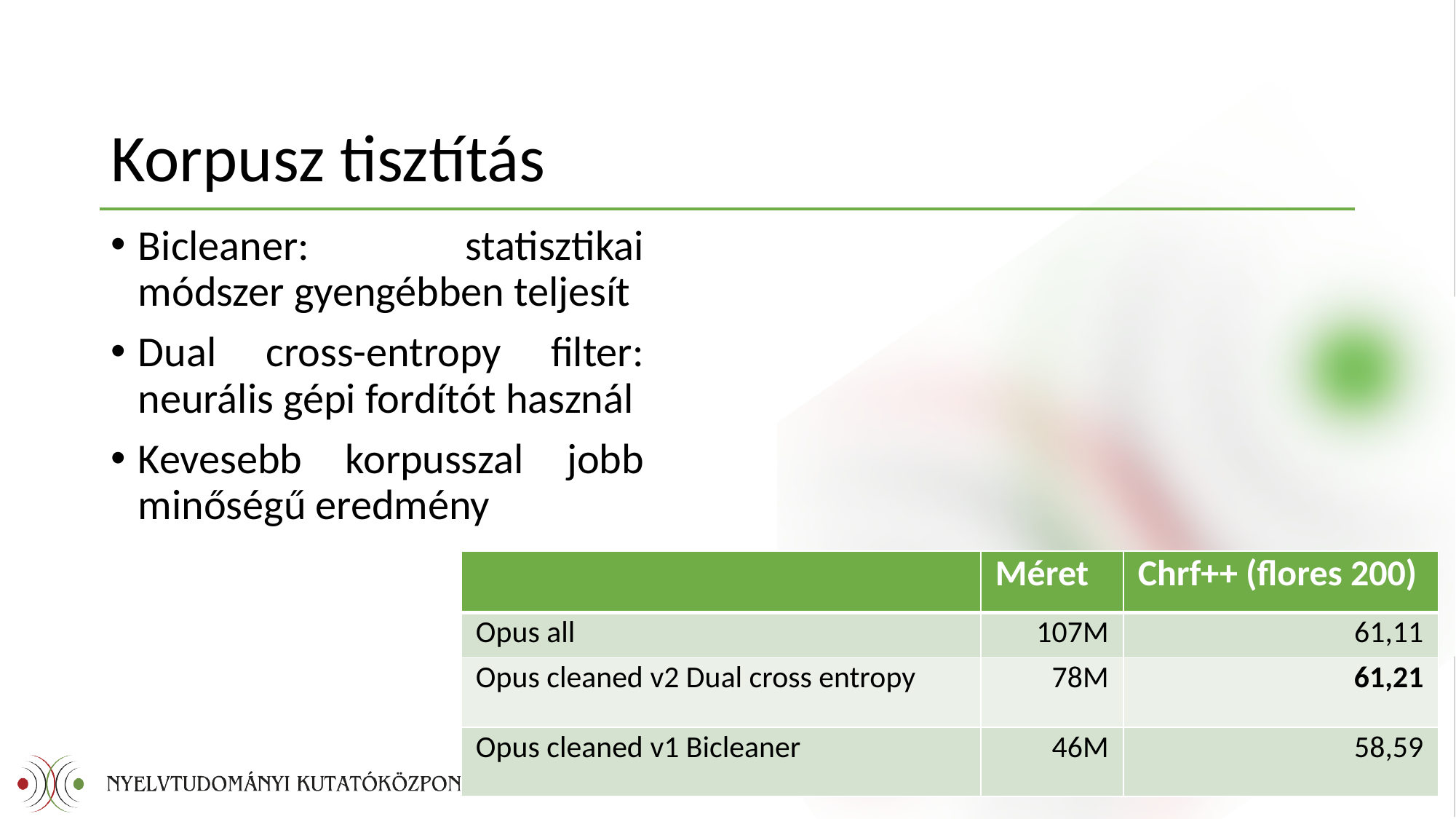

# Korpusz tisztítás
Bicleaner: statisztikai módszer gyengébben teljesít
Dual cross-entropy filter: neurális gépi fordítót használ
Kevesebb korpusszal jobb minőségű eredmény

|  | Méret | Chrf++ (flores 200) |
| --- | --- | --- |
| Opus all | 107M | 61,11 |
| Opus cleaned v2 Dual cross entropy | 78M | 61,21 |
| Opus cleaned v1 Bicleaner | 46M | 58,59 |
70